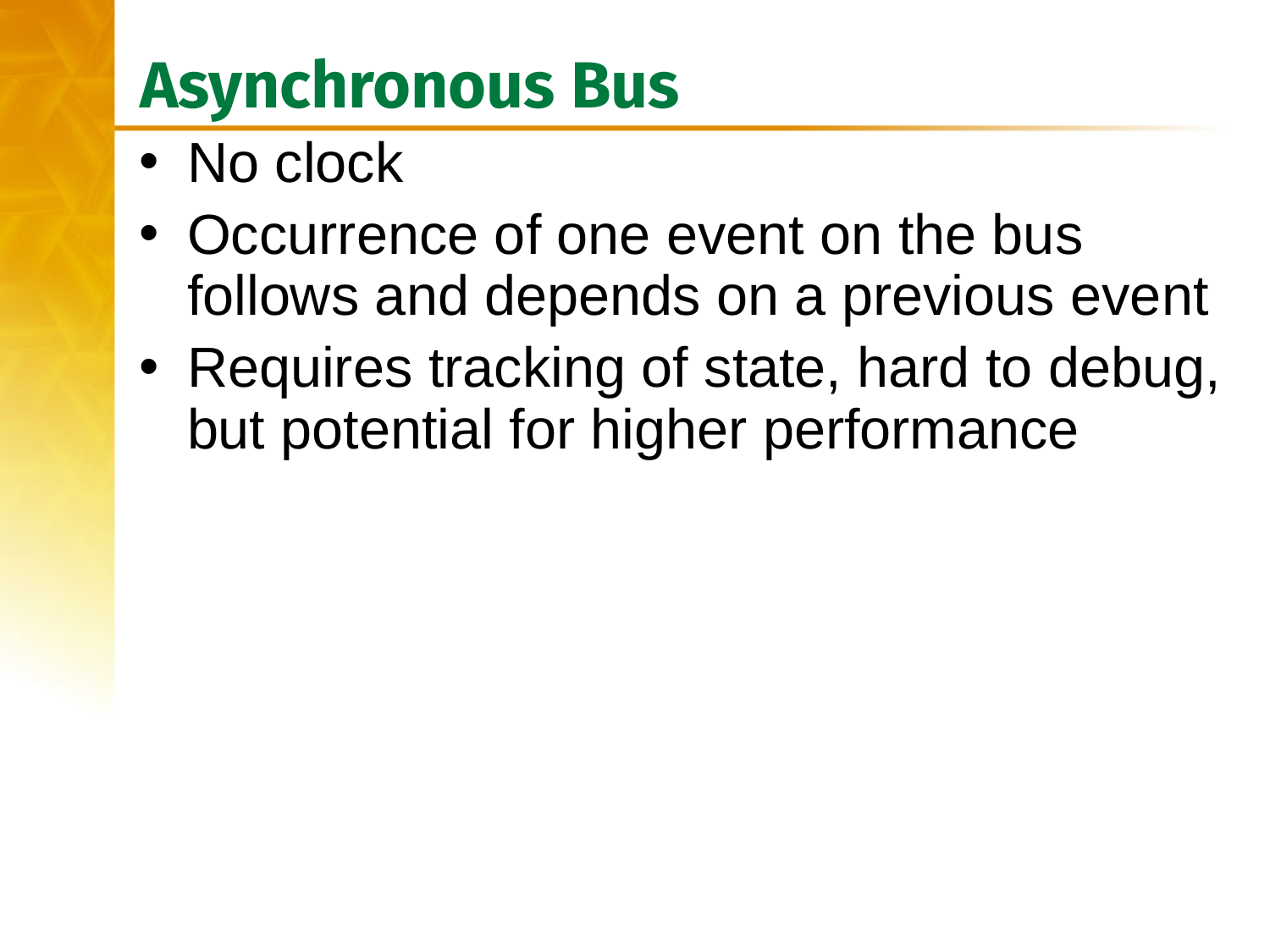

# Asynchronous Bus
No clock
Occurrence of one event on the bus follows and depends on a previous event
Requires tracking of state, hard to debug, but potential for higher performance